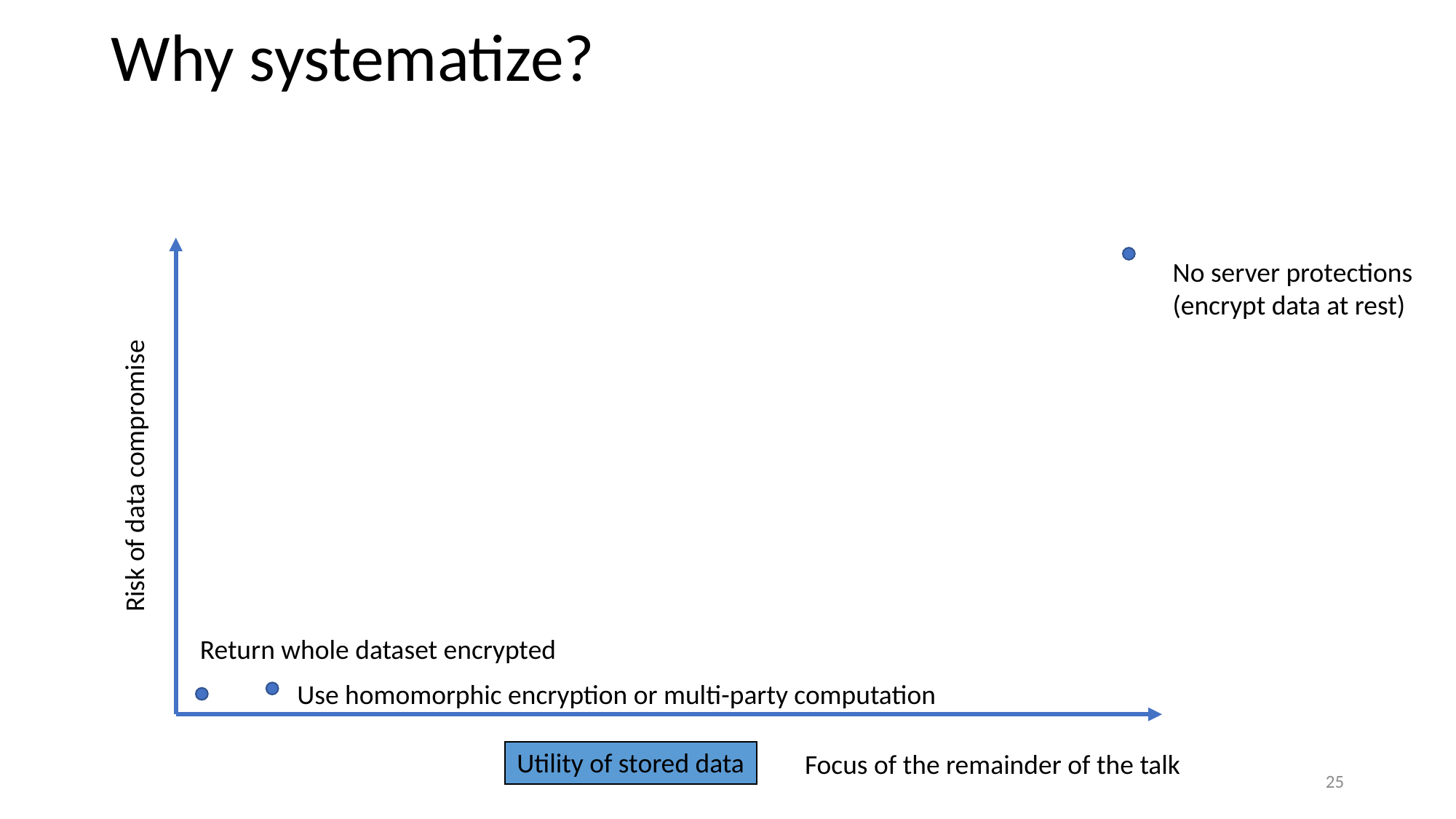

# Why systematize?

No server protections
(encrypt data at rest)
Risk of data compromise
Return whole dataset encrypted

Use homomorphic encryption or multi-party computation

Utility of stored data

Focus of the remainder of the talk
25